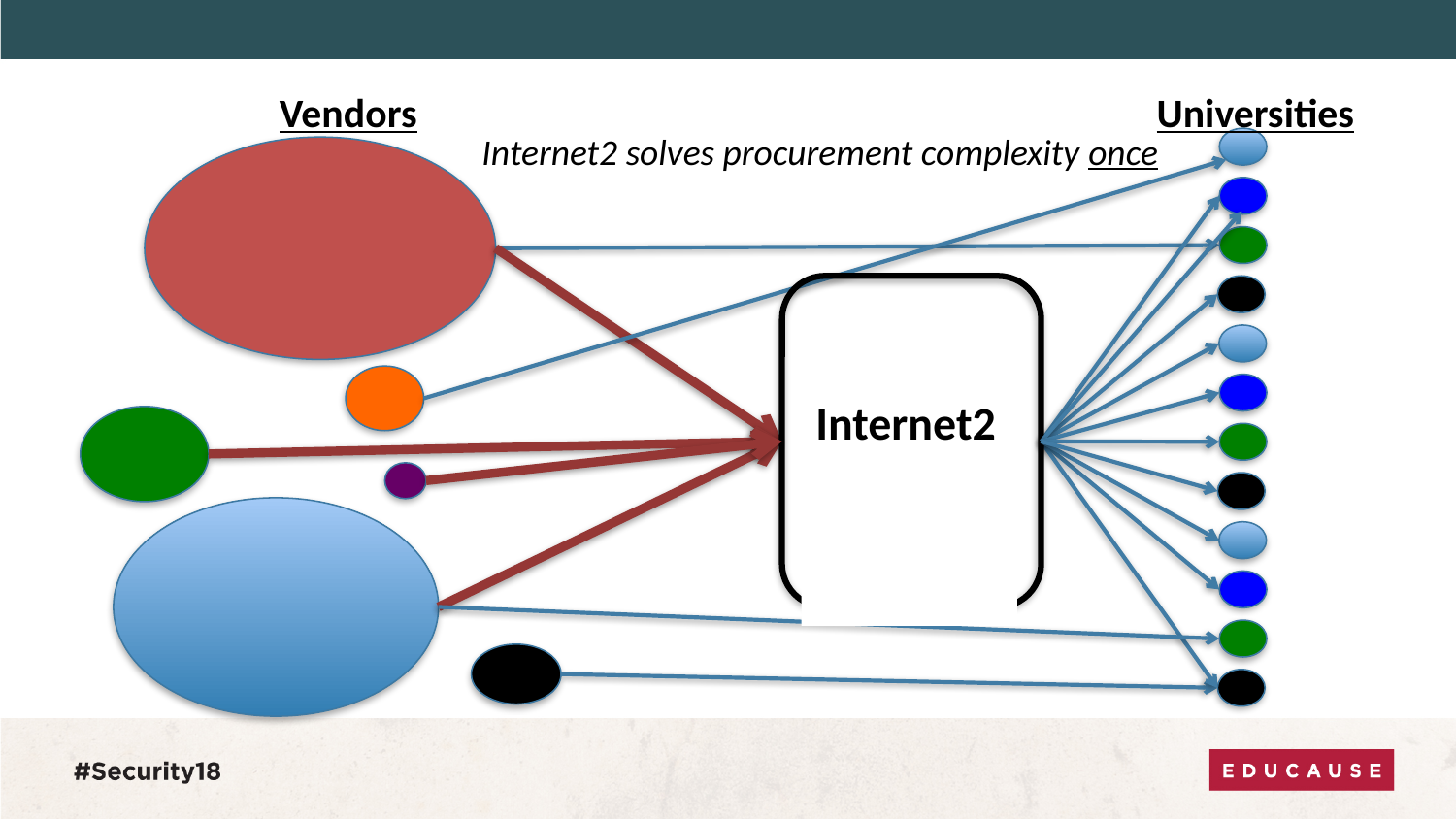

Vendors
Universities
Internet2 solves procurement complexity once

I2 NET+

Internet2